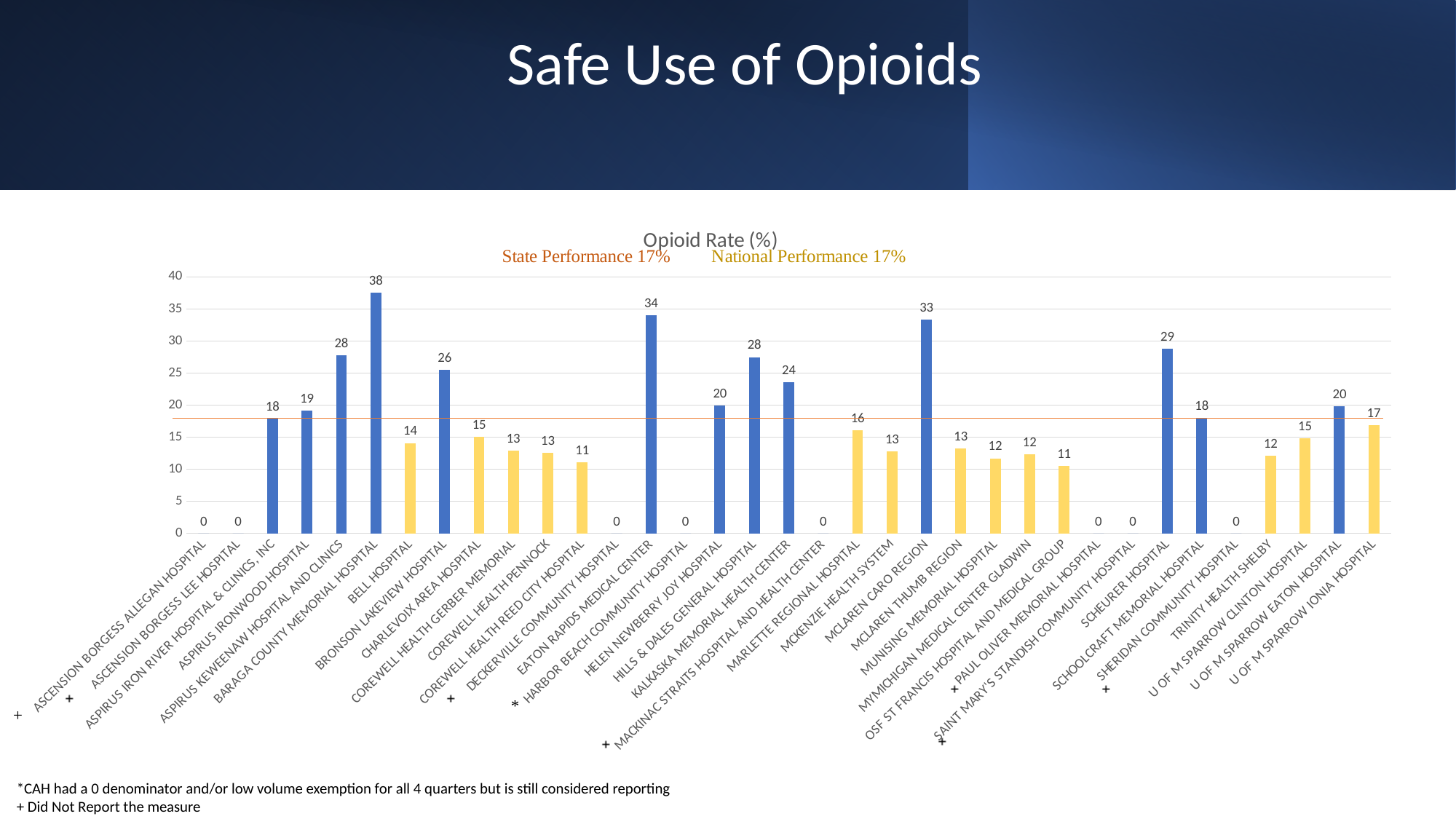

# Safe Use of Opioids

### Chart:

| Category | Opioid Rate (%) |
|---|---|
| ASCENSION BORGESS ALLEGAN HOSPITAL | 0.0 |
| ASCENSION BORGESS LEE HOSPITAL | 0.0 |
| ASPIRUS IRON RIVER HOSPITAL & CLINICS, INC | 17.9 |
| ASPIRUS IRONWOOD HOSPITAL | 19.1 |
| ASPIRUS KEWEENAW HOSPITAL AND CLINICS | 27.8 |
| BARAGA COUNTY MEMORIAL HOSPITAL | 37.5 |
| BELL HOSPITAL | 14.1 |
| BRONSON LAKEVIEW HOSPITAL | 25.5 |
| CHARLEVOIX AREA HOSPITAL | 15.1 |
| COREWELL HEALTH GERBER MEMORIAL | 12.9 |
| COREWELL HEALTH PENNOCK | 12.6 |
| COREWELL HEALTH REED CITY HOSPITAL | 11.1 |
| DECKERVILLE COMMUNITY HOSPITAL | 0.0 |
| EATON RAPIDS MEDICAL CENTER | 34.0 |
| HARBOR BEACH COMMUNITY HOSPITAL | 0.0 |
| HELEN NEWBERRY JOY HOSPITAL | 20.0 |
| HILLS & DALES GENERAL HOSPITAL | 27.5 |
| KALKASKA MEMORIAL HEALTH CENTER | 23.6 |
| MACKINAC STRAITS HOSPITAL AND HEALTH CENTER | 0.0 |
| MARLETTE REGIONAL HOSPITAL | 16.1 |
| MCKENZIE HEALTH SYSTEM | 12.8 |
| MCLAREN CARO REGION | 33.3 |
| MCLAREN THUMB REGION | 13.2 |
| MUNISING MEMORIAL HOSPITAL | 11.7 |
| MYMICHIGAN MEDICAL CENTER GLADWIN | 12.3 |
| OSF ST FRANCIS HOSPITAL AND MEDICAL GROUP | 10.5 |
| PAUL OLIVER MEMORIAL HOSPITAL | 0.0 |
| SAINT MARY'S STANDISH COMMUNITY HOSPITAL | 0.0 |
| SCHEURER HOSPITAL | 28.8 |
| SCHOOLCRAFT MEMORIAL HOSPITAL | 18.0 |
| SHERIDAN COMMUNITY HOSPITAL | 0.0 |
| TRINITY HEALTH SHELBY | 12.1 |
| U OF M SPARROW CLINTON HOSPITAL | 14.8 |
| U OF M SPARROW EATON HOSPITAL | 19.8 |
| U OF M SPARROW IONIA HOSPITAL | 16.9 |

*CAH had a 0 denominator and/or low volume exemption for all 4 quarters but is still considered reporting
+ Did Not Report the measure